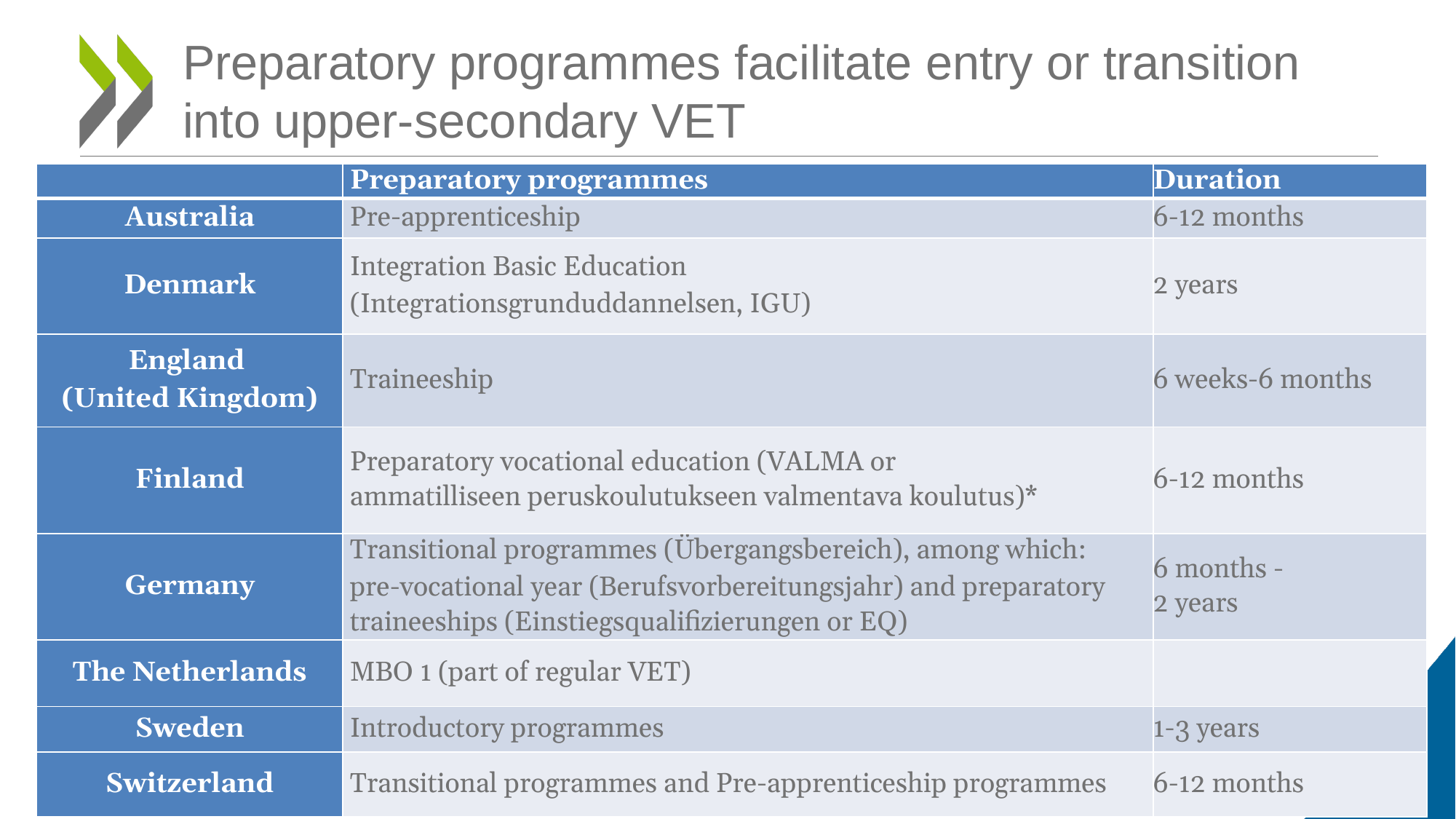

# Preparatory programmes facilitate entry or transition into upper-secondary VET
|  | Preparatory programmes | Duration |
| --- | --- | --- |
| Australia | Pre-apprenticeship | 6-12 months |
| Denmark | Integration Basic Education (Integrationsgrunduddannelsen, IGU) | 2 years |
| England (United Kingdom) | Traineeship | 6 weeks-6 months |
| Finland | Preparatory vocational education (VALMA or ammatilliseen peruskoulutukseen valmentava koulutus)\* | 6-12 months |
| Germany | Transitional programmes (Übergangsbereich), among which: pre-vocational year (Berufsvorbereitungsjahr) and preparatory traineeships (Einstiegsqualifizierungen or EQ) | 6 months - 2 years |
| The Netherlands | MBO 1 (part of regular VET) |  |
| Sweden | Introductory programmes | 1-3 years |
| Switzerland | Transitional programmes and Pre-apprenticeship programmes | 6-12 months |